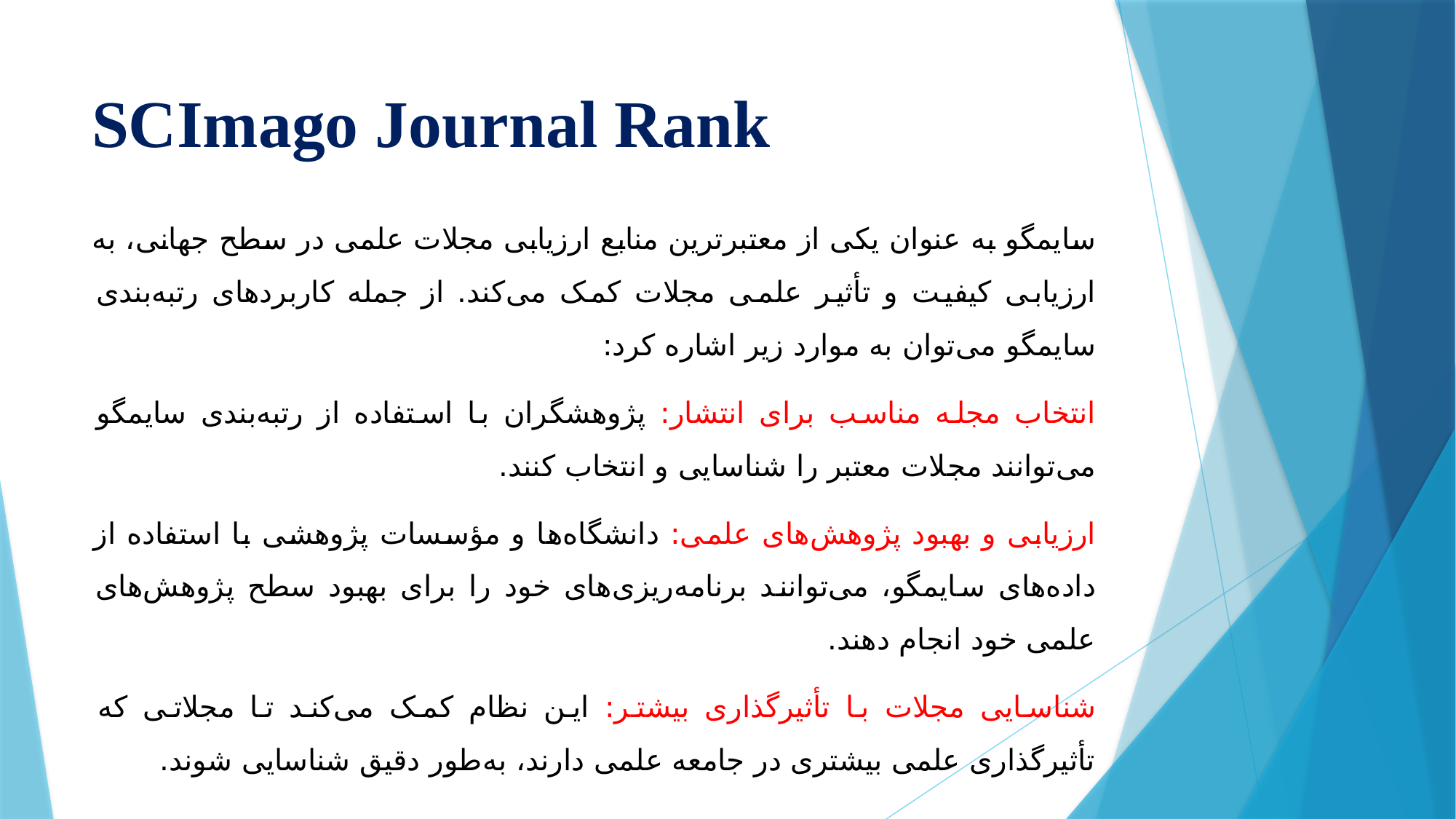

# SCImago Journal Rank
	سایمگو به عنوان یکی از معتبرترین منابع ارزیابی مجلات علمی در سطح جهانی، به ارزیابی کیفیت و تأثیر علمی مجلات کمک می‌کند. از جمله کاربردهای رتبه‌بندی سایمگو می‌توان به موارد زیر اشاره کرد:
	انتخاب مجله مناسب برای انتشار: پژوهشگران با استفاده از رتبه‌بندی سایمگو می‌توانند مجلات معتبر را شناسایی و انتخاب کنند.
	ارزیابی و بهبود پژوهش‌های علمی: دانشگاه‌ها و مؤسسات پژوهشی با استفاده از داده‌های سایمگو، می‌توانند برنامه‌ریزی‌های خود را برای بهبود سطح پژوهش‌های علمی خود انجام دهند.
	شناسایی مجلات با تأثیرگذاری بیشتر: این نظام کمک می‌کند تا مجلاتی که تأثیرگذاری علمی بیشتری در جامعه علمی دارند، به‌طور دقیق شناسایی شوند.